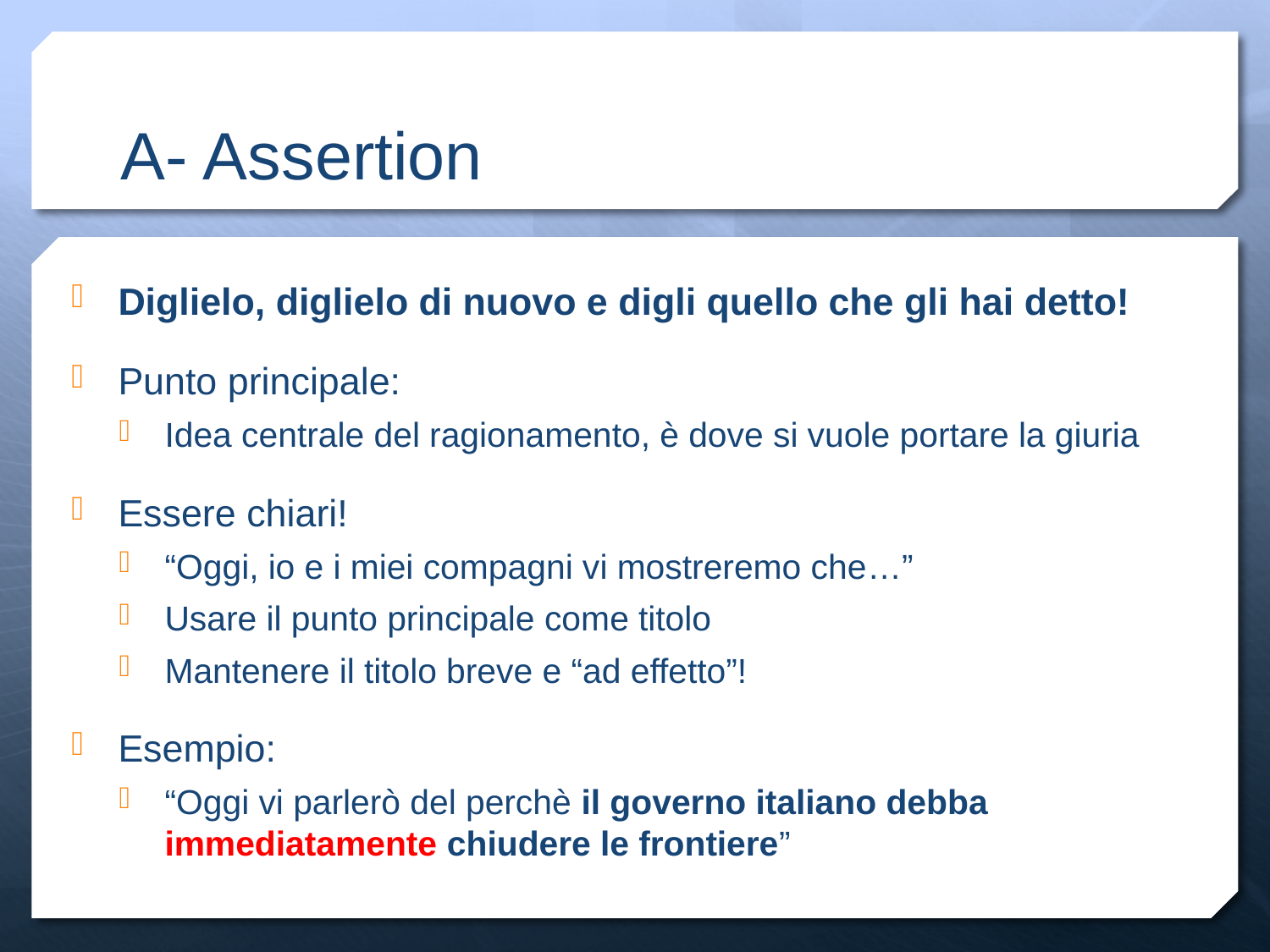

# A- Assertion
Diglielo, diglielo di nuovo e digli quello che gli hai detto!
Punto principale:
Idea centrale del ragionamento, è dove si vuole portare la giuria
Essere chiari!
“Oggi, io e i miei compagni vi mostreremo che…”
Usare il punto principale come titolo
Mantenere il titolo breve e “ad effetto”!
Esempio:
“Oggi vi parlerò del perchè il governo italiano debba immediatamente chiudere le frontiere”